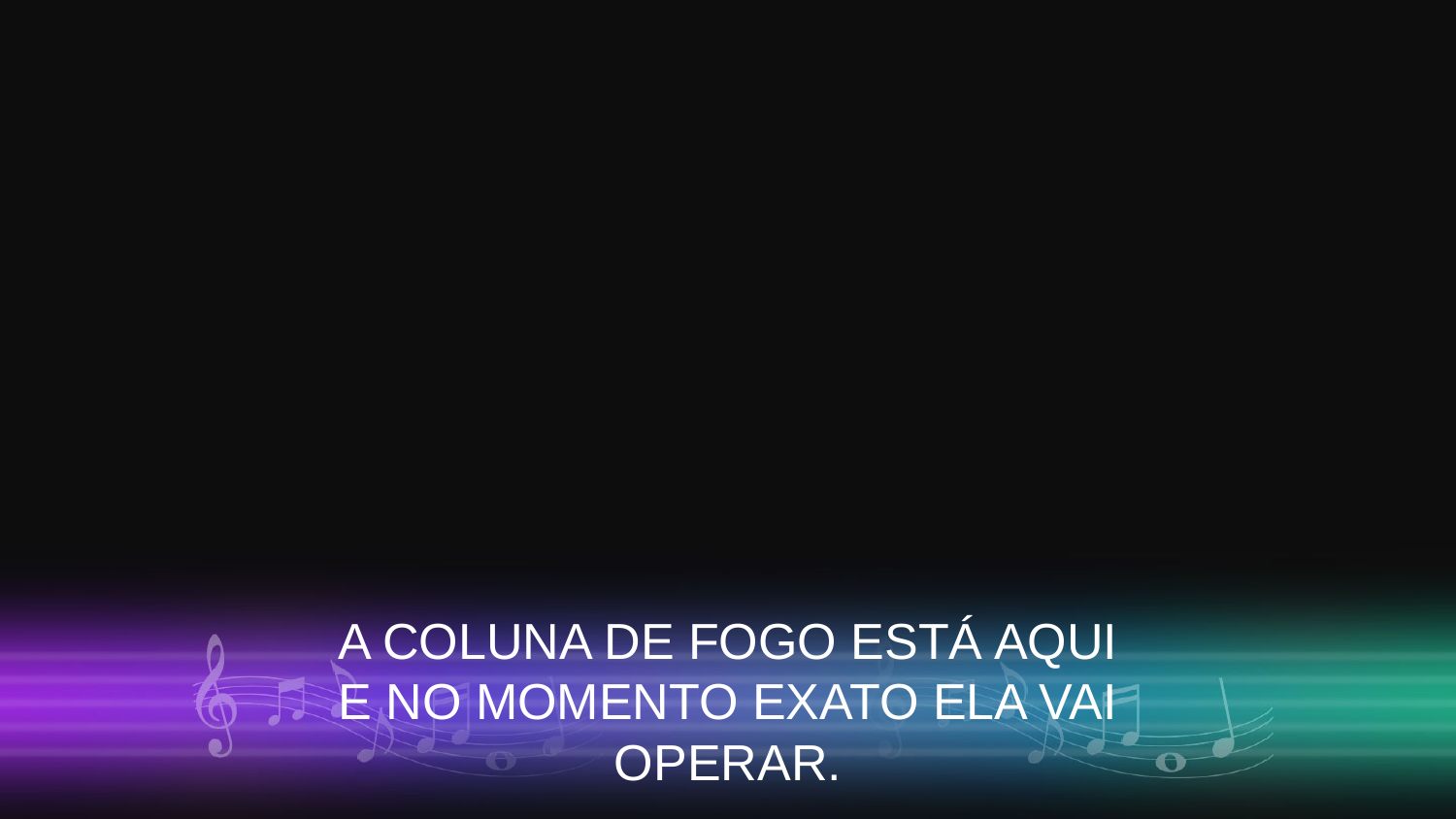

A COLUNA DE FOGO ESTÁ AQUI
E NO MOMENTO EXATO ELA VAI OPERAR.